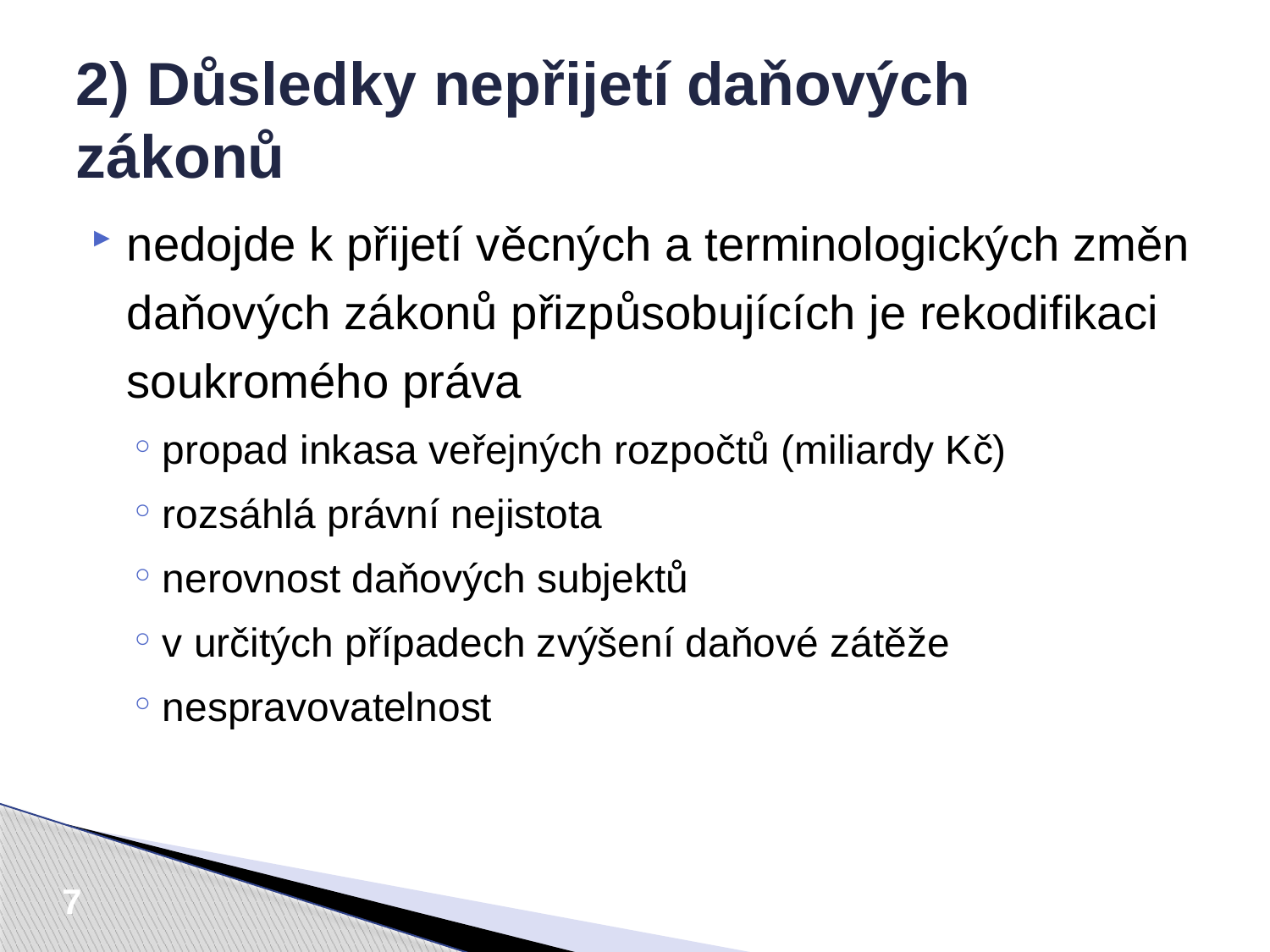

# 2) Důsledky nepřijetí daňových zákonů
nedojde k přijetí věcných a terminologických změn daňových zákonů přizpůsobujících je rekodifikaci soukromého práva
propad inkasa veřejných rozpočtů (miliardy Kč)
rozsáhlá právní nejistota
nerovnost daňových subjektů
v určitých případech zvýšení daňové zátěže
nespravovatelnost

7